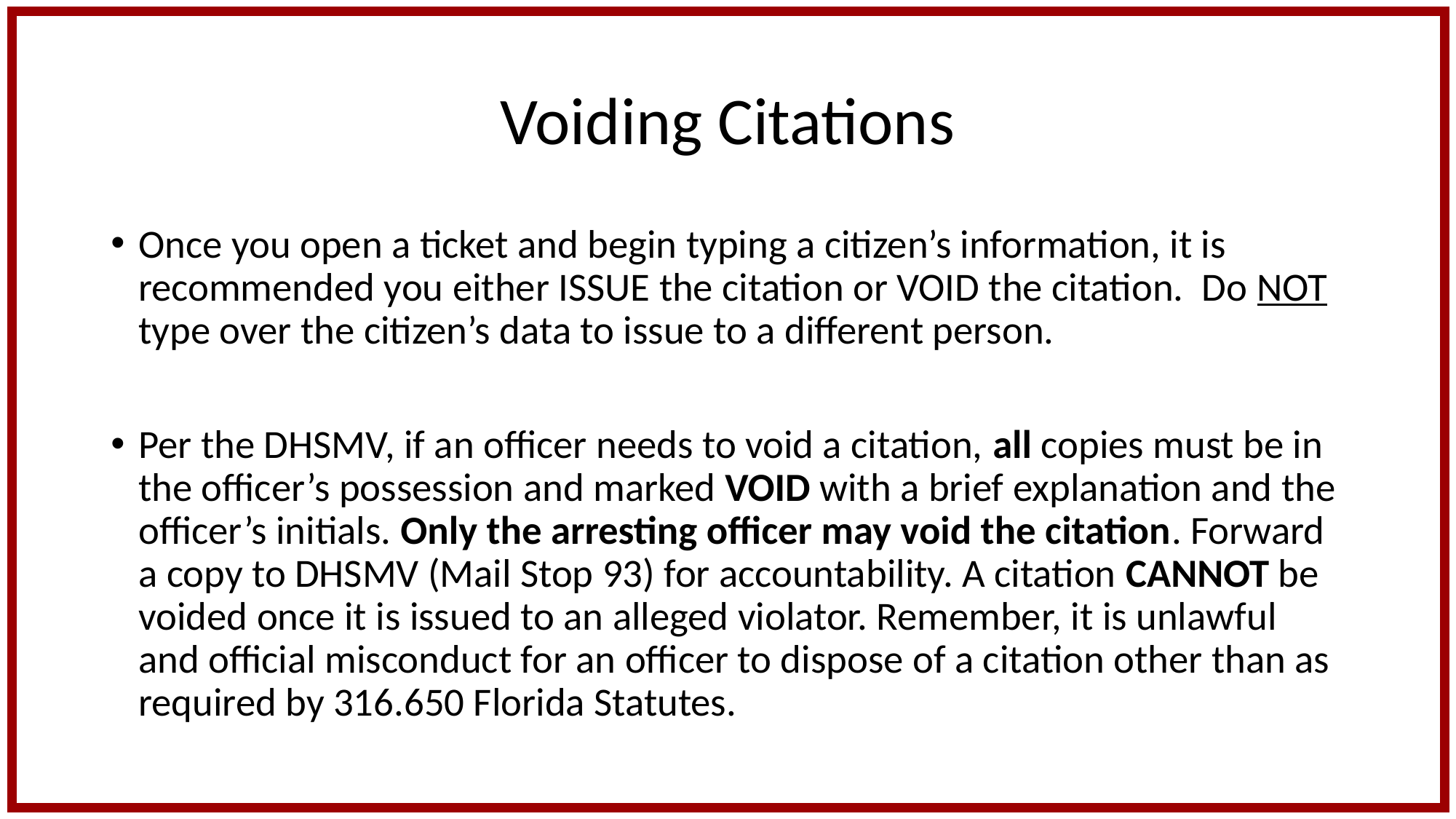

# Voiding Citations
Once you open a ticket and begin typing a citizen’s information, it is recommended you either ISSUE the citation or VOID the citation.  Do NOT type over the citizen’s data to issue to a different person.

Per the DHSMV, if an officer needs to void a citation, all copies must be in the officer’s possession and marked VOID with a brief explanation and the officer’s initials. Only the arresting officer may void the citation. Forward a copy to DHSMV (Mail Stop 93) for accountability. A citation CANNOT be voided once it is issued to an alleged violator. Remember, it is unlawful and official misconduct for an officer to dispose of a citation other than as required by 316.650 Florida Statutes.